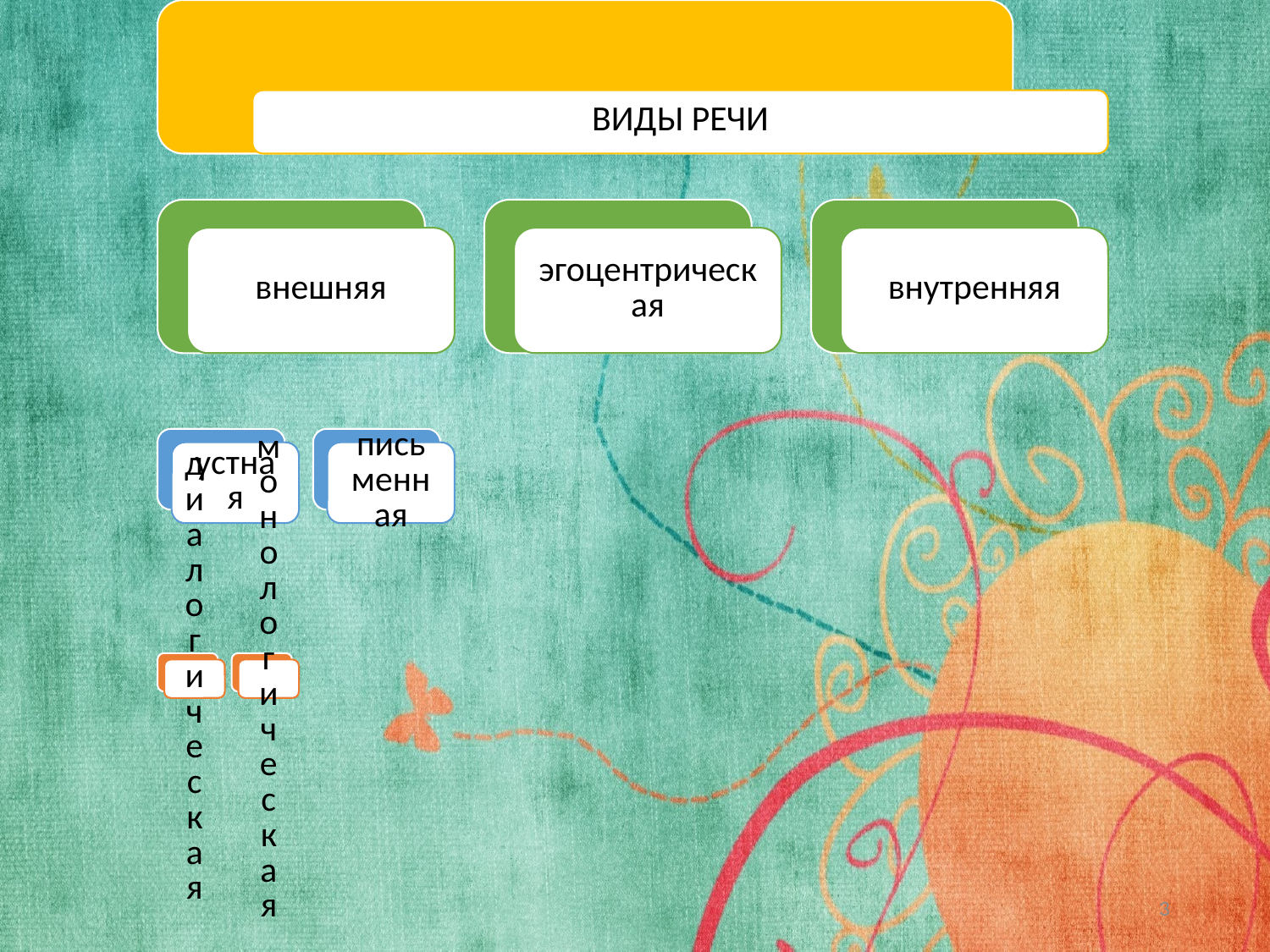

ВИДЫ РЕЧИ
внешняя
письменная
эгоцентрическая
внутренняя
3